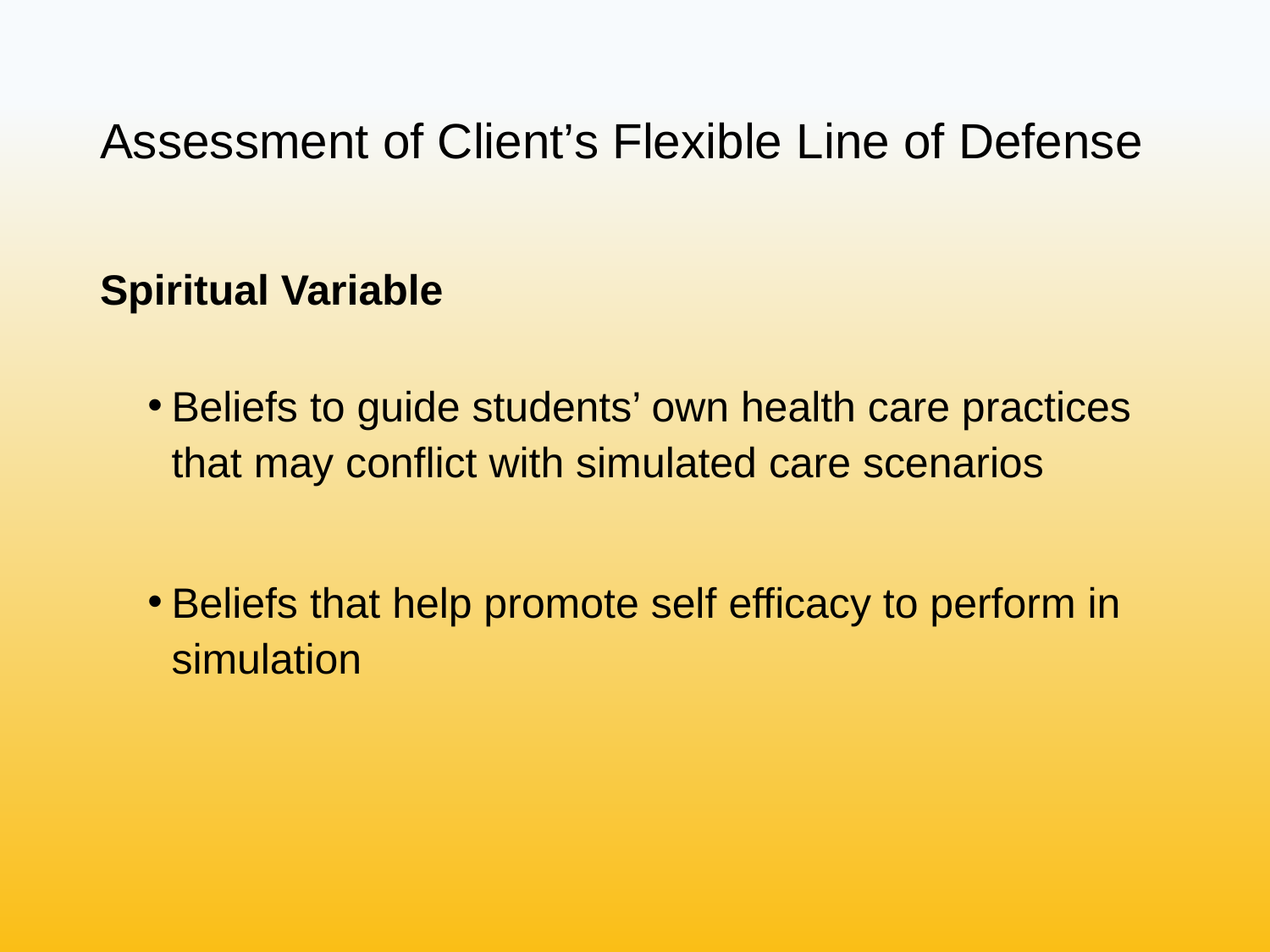

# Assessment of Client’s Flexible Line of Defense
Spiritual Variable

Beliefs to guide students’ own health care practices that may conflict with simulated care scenarios

Beliefs that help promote self efficacy to perform in simulation